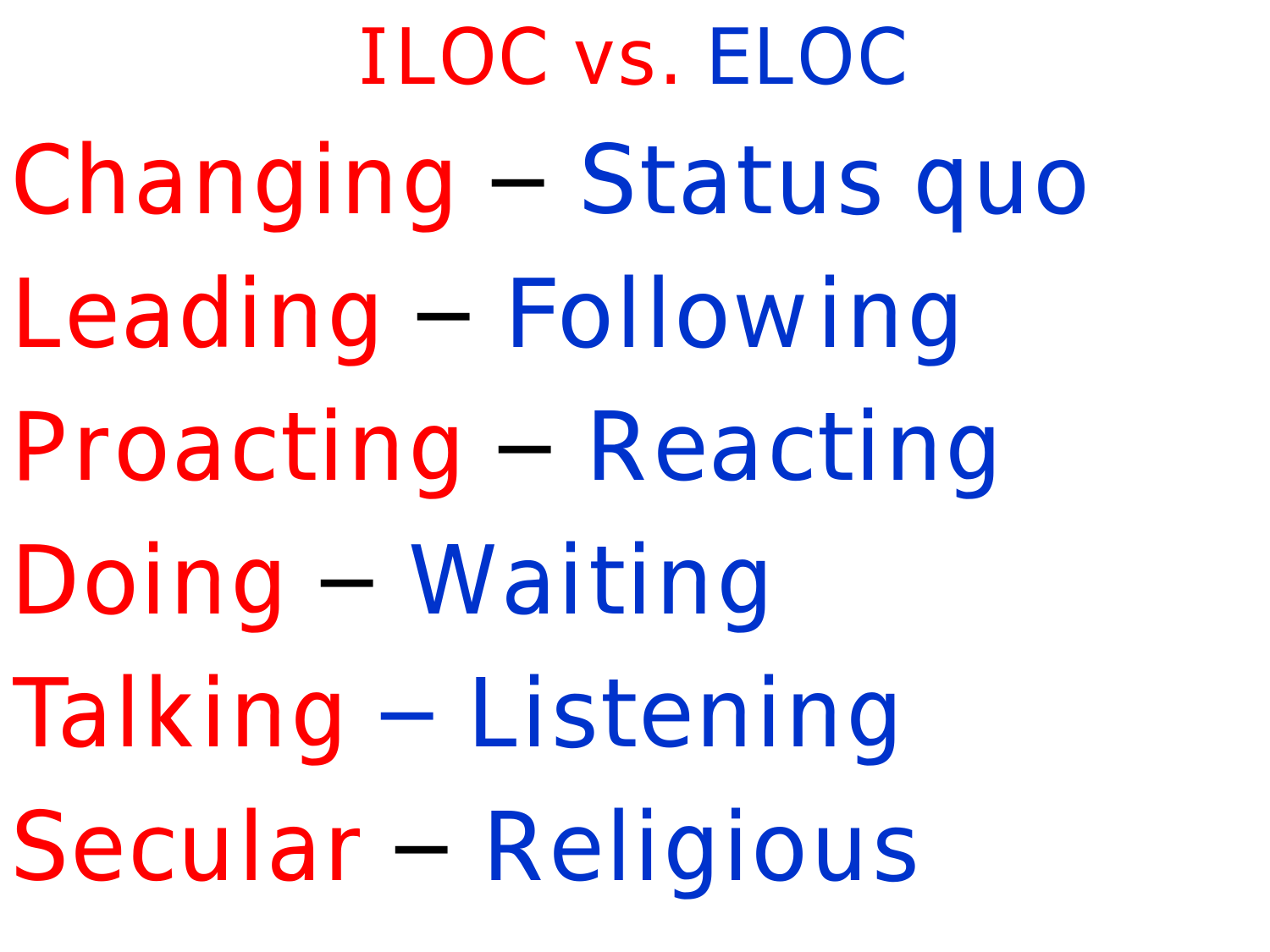

ILOC vs. ELOC
Changing – Status quo
Leading – Following
Proacting – Reacting
Doing – Waiting
Talking – Listening
Secular – Religious